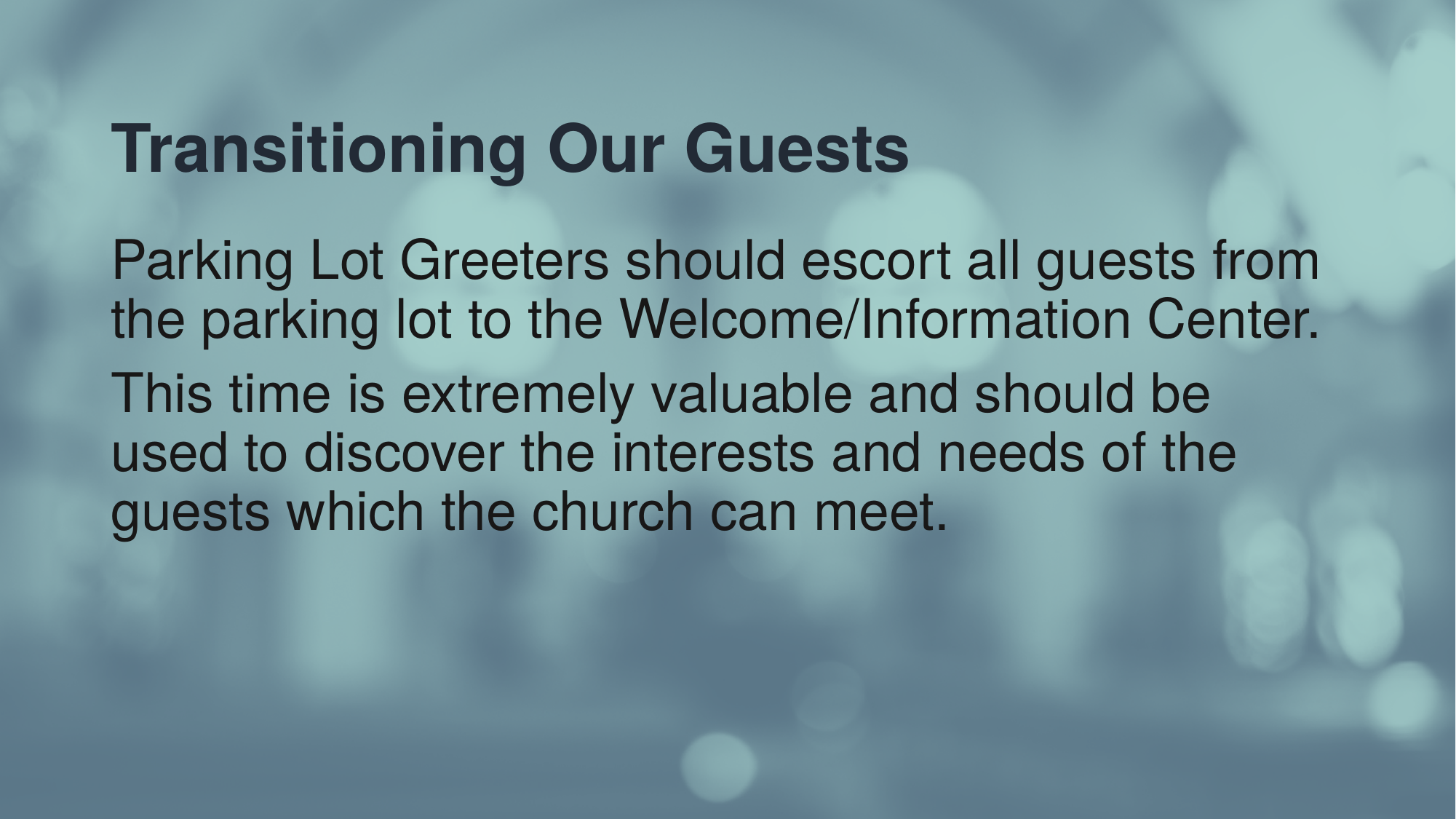

# Transitioning Our Guests
Parking Lot Greeters should escort all guests from the parking lot to the Welcome/Information Center.
This time is extremely valuable and should be used to discover the interests and needs of the guests which the church can meet.